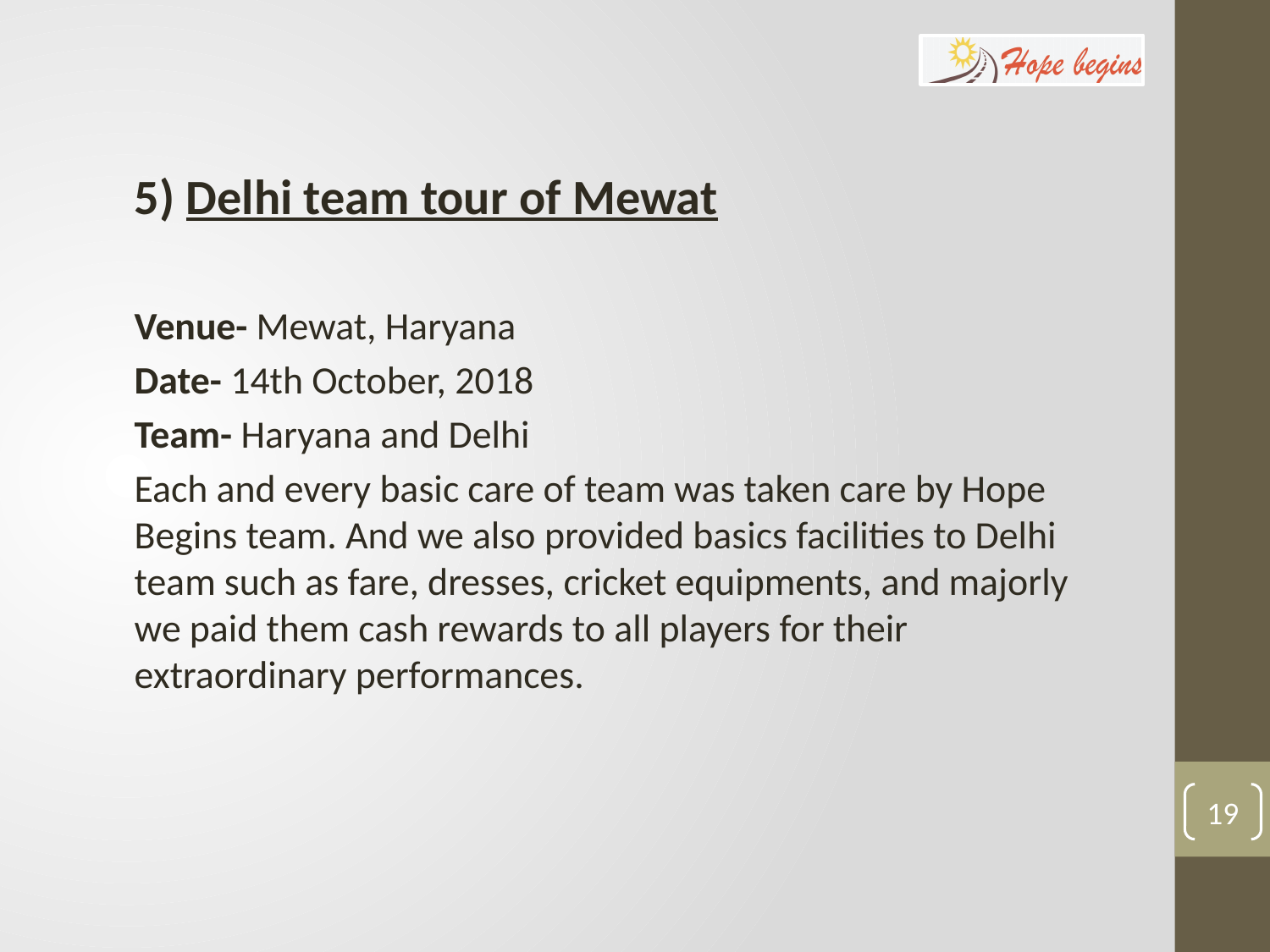

#
5) Delhi team tour of Mewat

Venue- Mewat, Haryana
Date- 14th October, 2018
Team- Haryana and Delhi
Each and every basic care of team was taken care by Hope Begins team. And we also provided basics facilities to Delhi team such as fare, dresses, cricket equipments, and majorly we paid them cash rewards to all players for their extraordinary performances.

19